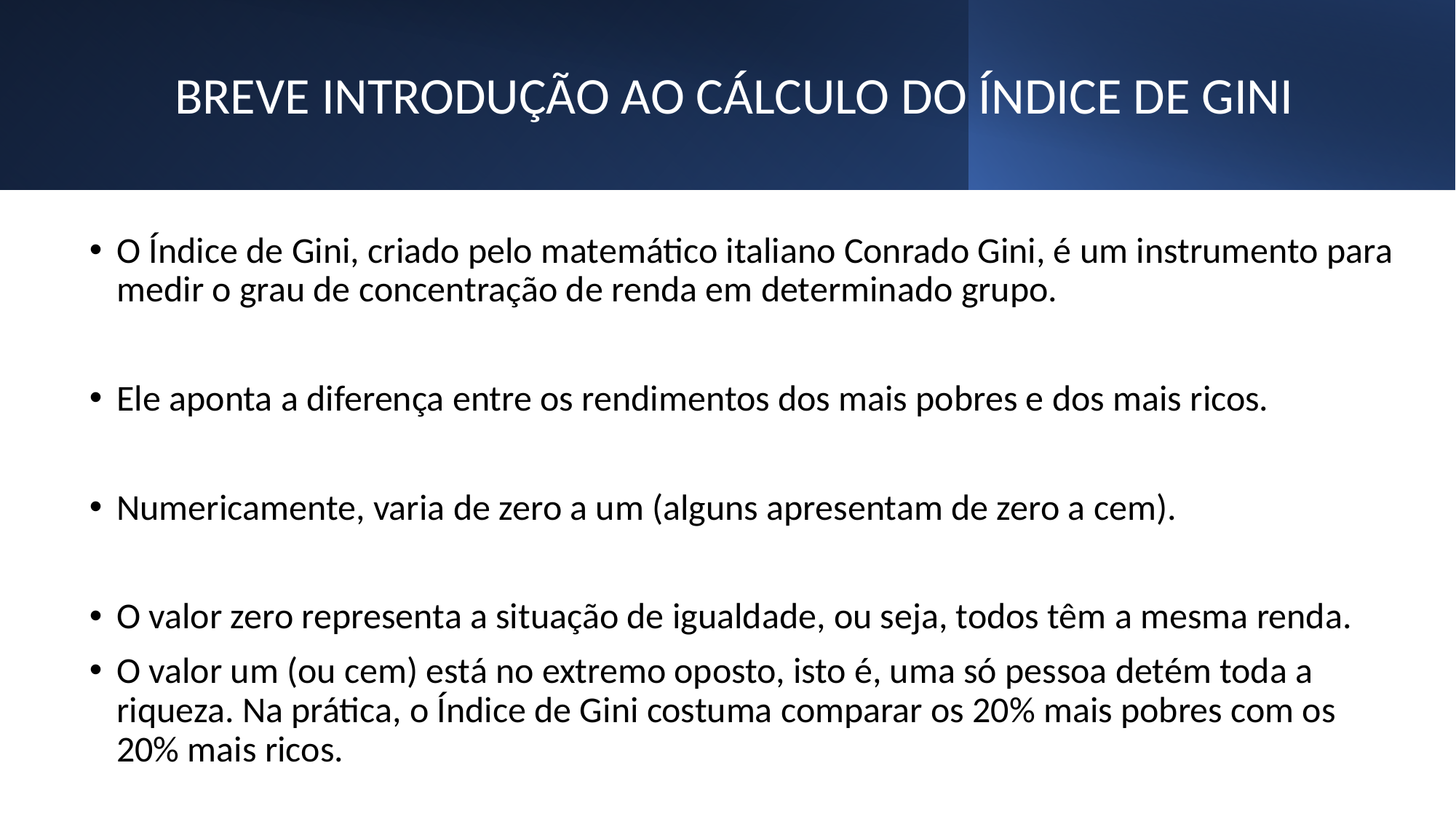

# BREVE INTRODUÇÃO AO CÁLCULO DO ÍNDICE DE GINI
O Índice de Gini, criado pelo matemático italiano Conrado Gini, é um instrumento para medir o grau de concentração de renda em determinado grupo.

Ele aponta a diferença entre os rendimentos dos mais pobres e dos mais ricos.

Numericamente, varia de zero a um (alguns apresentam de zero a cem).

O valor zero representa a situação de igualdade, ou seja, todos têm a mesma renda.
O valor um (ou cem) está no extremo oposto, isto é, uma só pessoa detém toda a riqueza. Na prática, o Índice de Gini costuma comparar os 20% mais pobres com os 20% mais ricos.